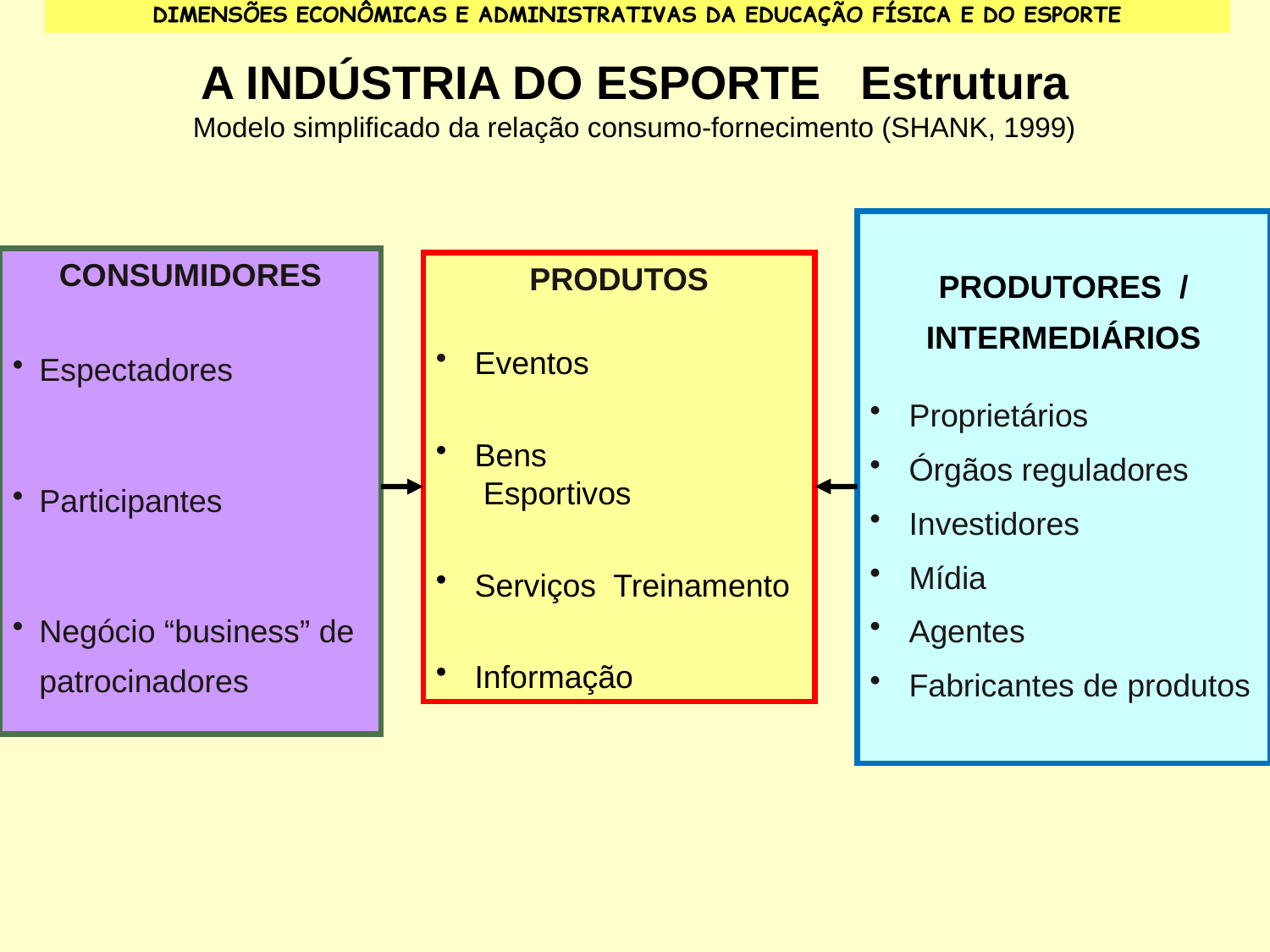

DIMENSÕES ECONÔMICAS E ADMINISTRATIVAS DA EDUCAÇÃO FÍSICA E DO ESPORTE
# A INDÚSTRIA DO ESPORTE   Estrutura Modelo simplificado da relação consumo-fornecimento (SHANK, 1999)

PRODUTORES  /
INTERMEDIÁRIOS

Proprietários
Órgãos reguladores
Investidores
Mídia
Agentes
Fabricantes de produtos

CONSUMIDORES

Espectadores

Participantes

Negócio “business” de patrocinadores

PRODUTOS

 Eventos
 Bens
  Esportivos
 Serviços  Treinamento
 Informação